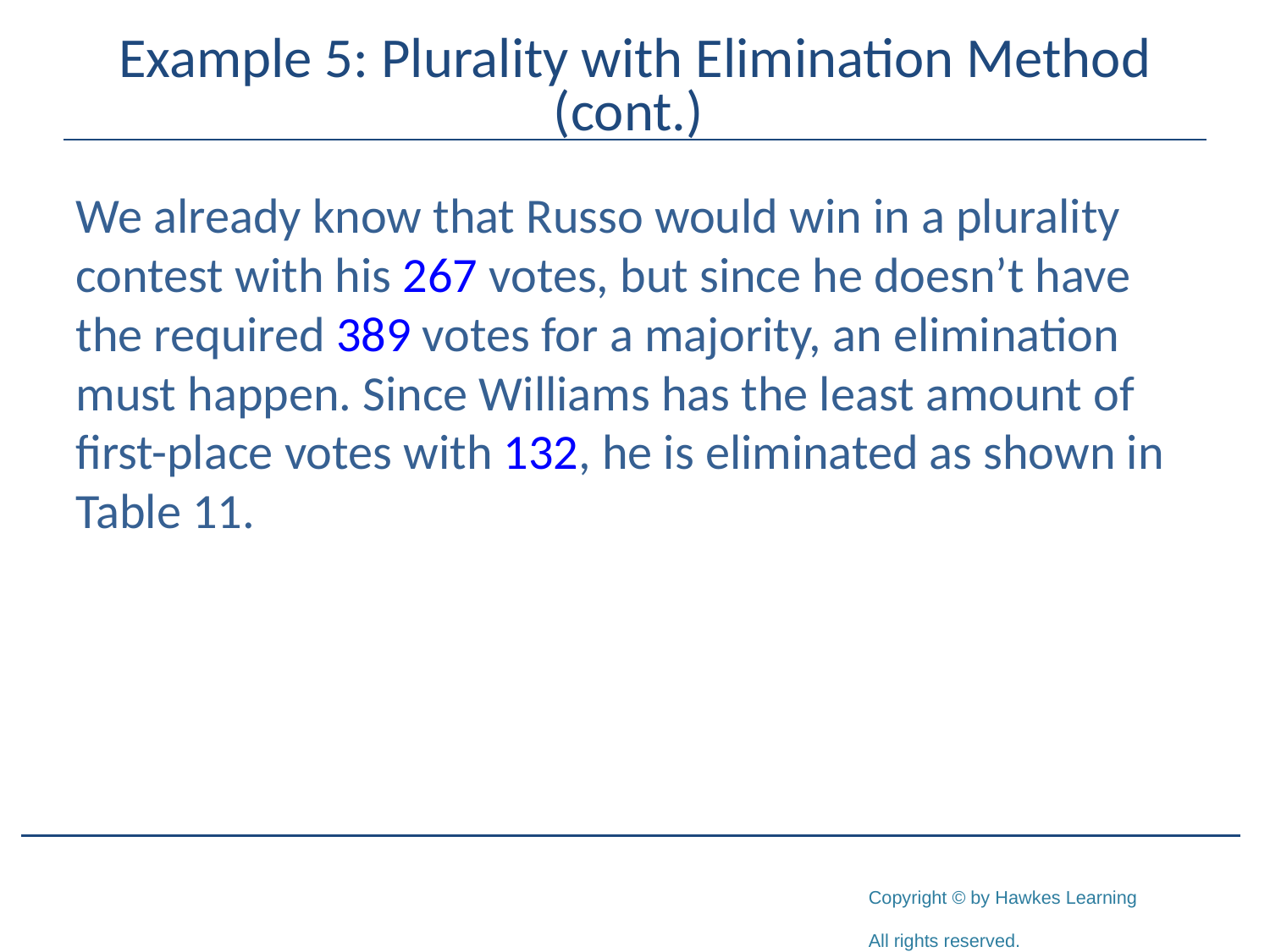

# Example 5: Plurality with Elimination Method (cont.)
We already know that Russo would win in a plurality contest with his 267 votes, but since he doesn’t have the required 389 votes for a majority, an elimination must happen. Since Williams has the least amount of first-place votes with 132, he is eliminated as shown in Table 11.